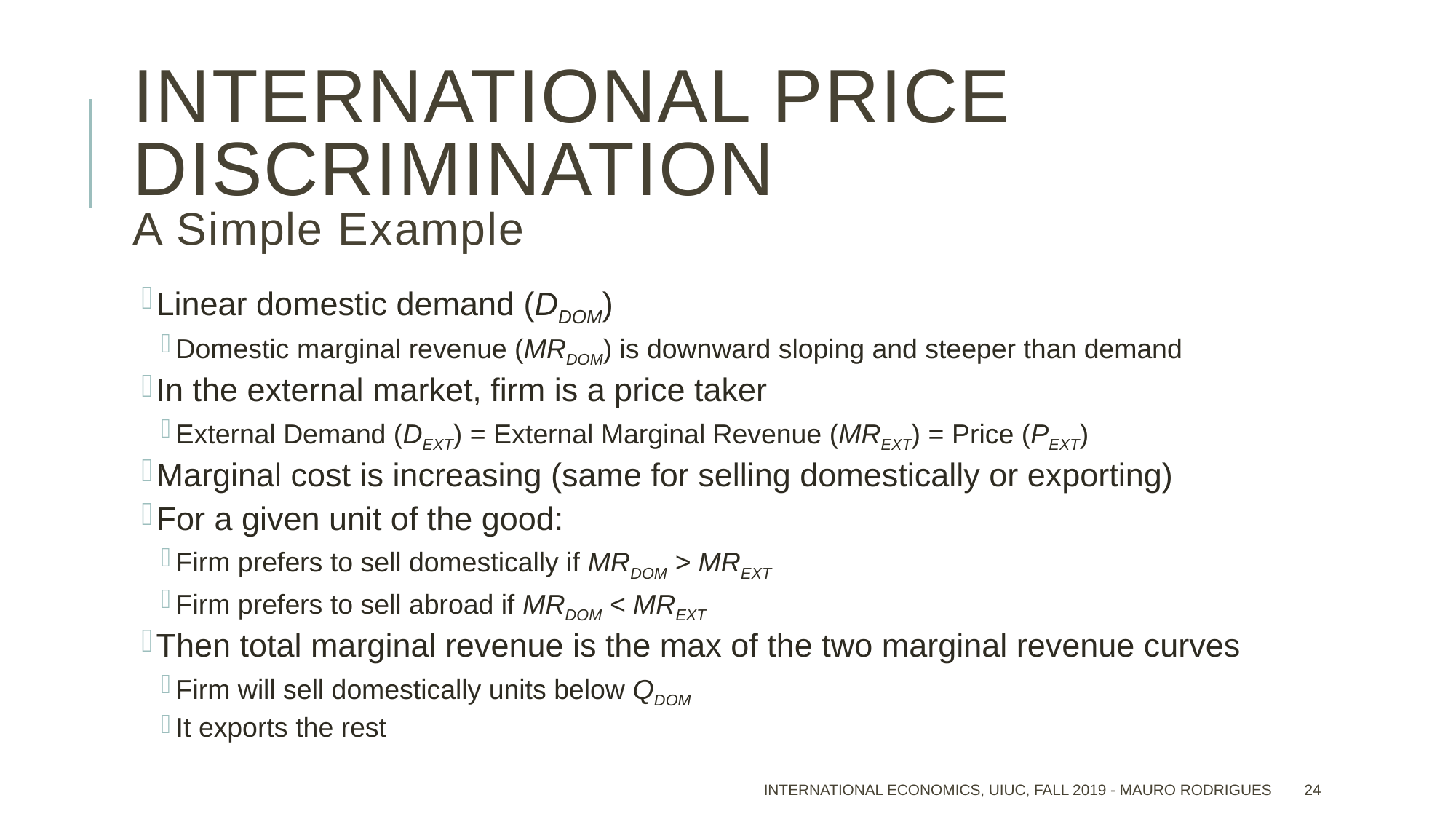

# International price discrimination A Simple Example
Linear domestic demand (DDOM)
Domestic marginal revenue (MRDOM) is downward sloping and steeper than demand
In the external market, firm is a price taker
External Demand (DEXT) = External Marginal Revenue (MREXT) = Price (PEXT)
Marginal cost is increasing (same for selling domestically or exporting)
For a given unit of the good:
Firm prefers to sell domestically if MRDOM > MREXT
Firm prefers to sell abroad if MRDOM < MREXT
Then total marginal revenue is the max of the two marginal revenue curves
Firm will sell domestically units below QDOM
It exports the rest
International Economics, UIUC, Fall 2019 - Mauro Rodrigues
24